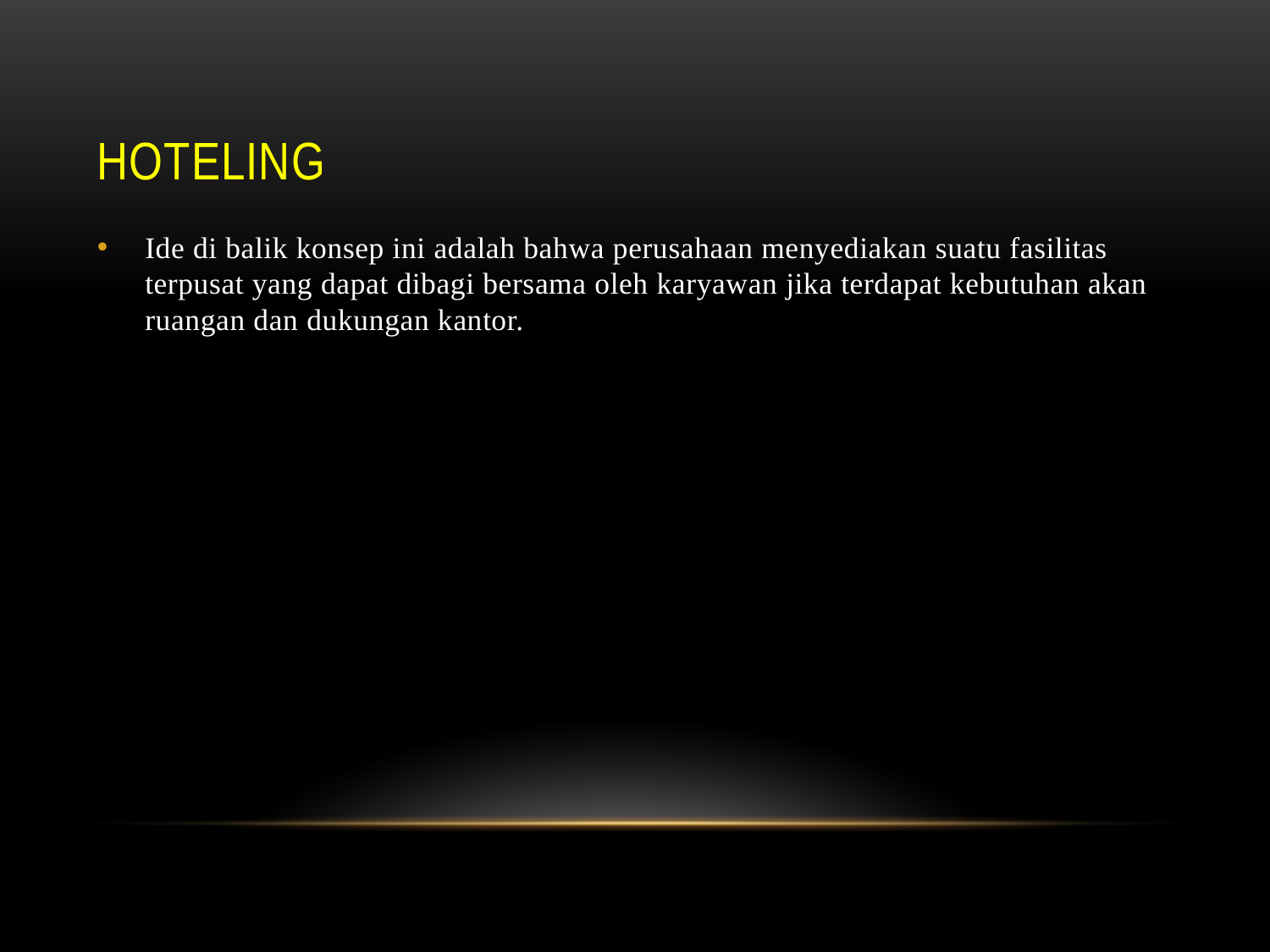

# Hoteling
Ide di balik konsep ini adalah bahwa perusahaan menyediakan suatu fasilitas terpusat yang dapat dibagi bersama oleh karyawan jika terdapat kebutuhan akan ruangan dan dukungan kantor.